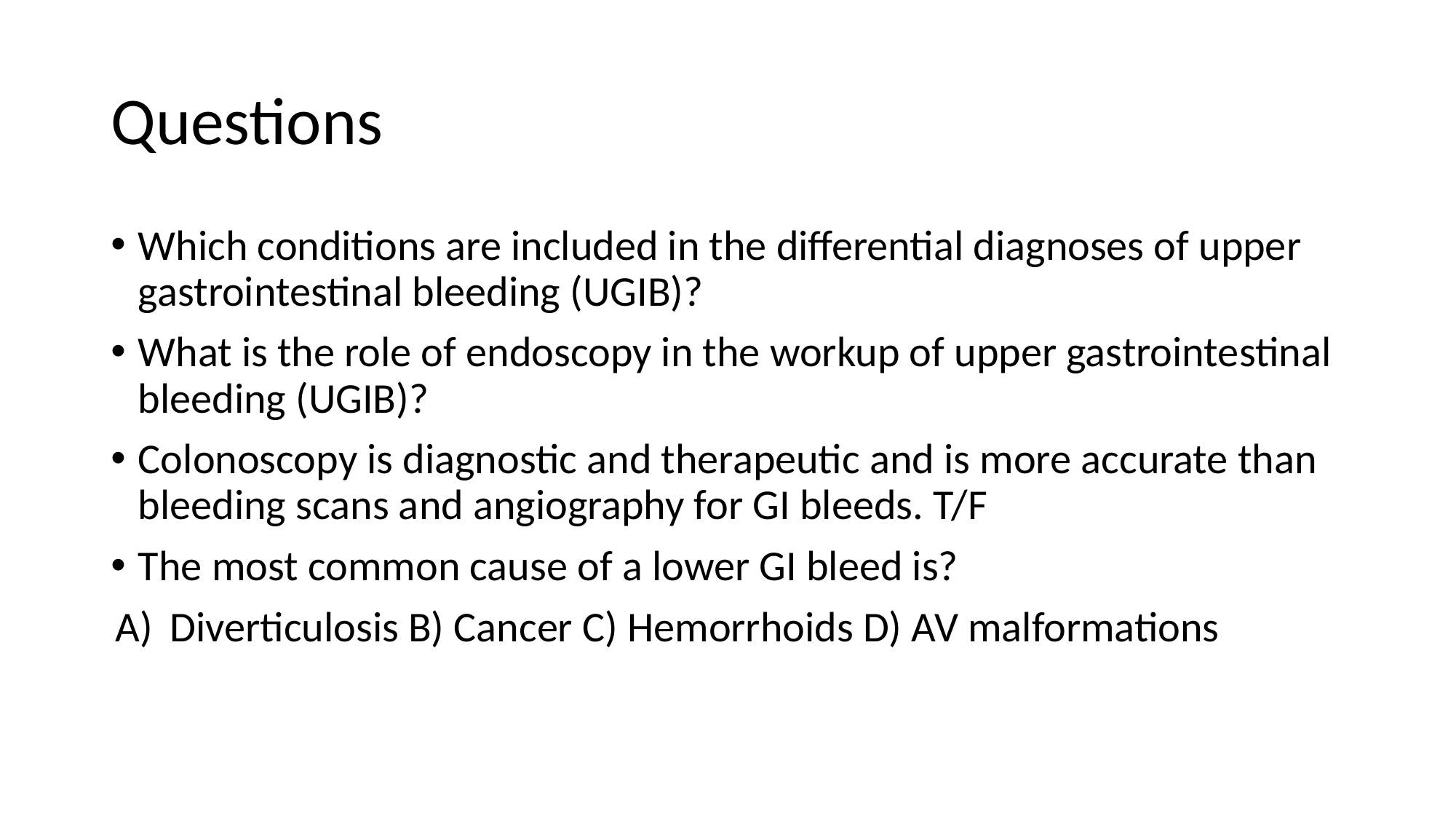

# Questions
Which conditions are included in the differential diagnoses of upper gastrointestinal bleeding (UGIB)?
What is the role of endoscopy in the workup of upper gastrointestinal bleeding (UGIB)?
Colonoscopy is diagnostic and therapeutic and is more accurate than bleeding scans and angiography for GI bleeds. T/F
The most common cause of a lower GI bleed is?
Diverticulosis B) Cancer C) Hemorrhoids D) AV malformations